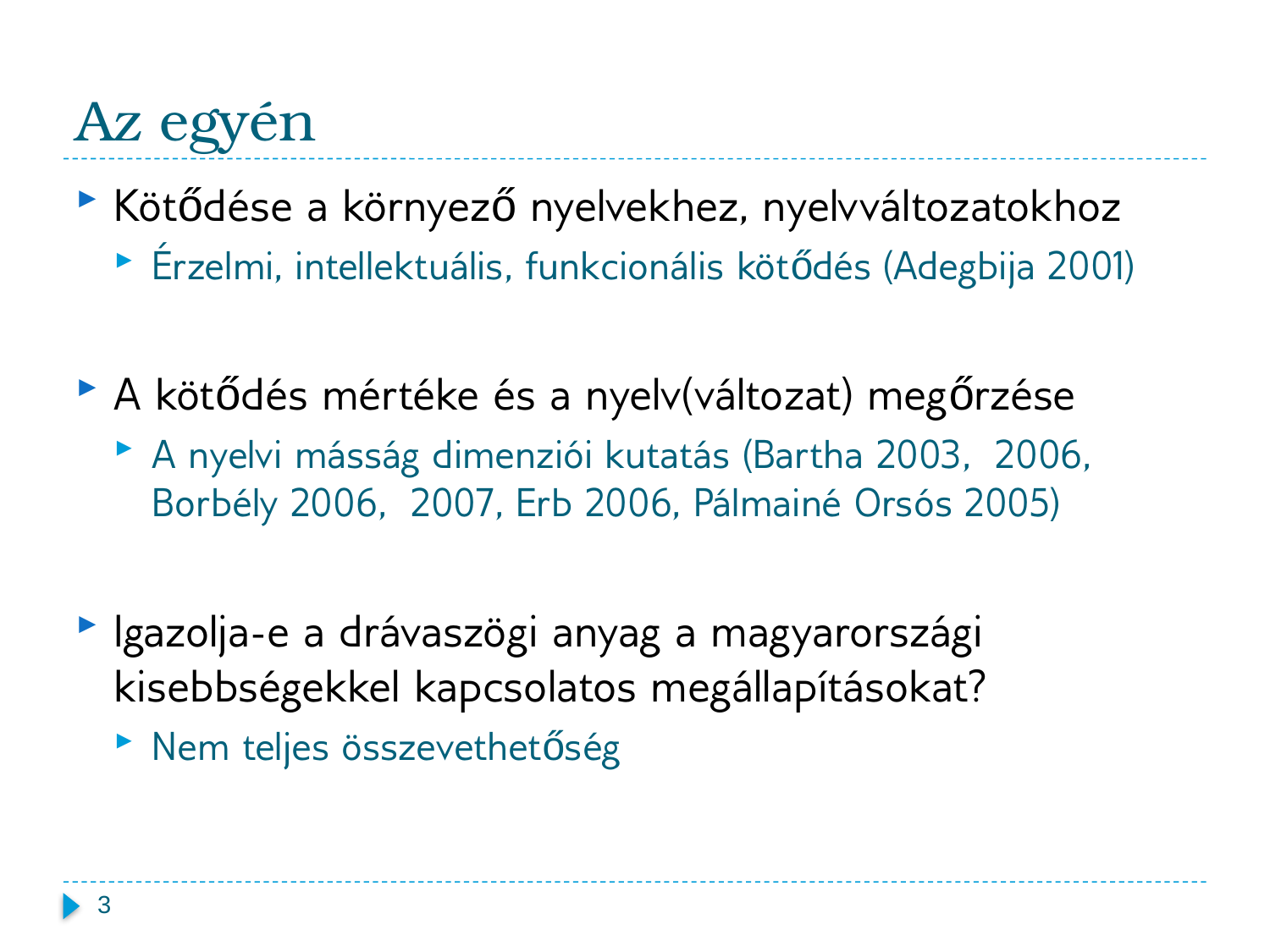

# Az egyén
Kötődése a környező nyelvekhez, nyelvváltozatokhoz
Érzelmi, intellektuális, funkcionális kötődés (Adegbija 2001)

A kötődés mértéke és a nyelv(változat) megőrzése
A nyelvi másság dimenziói kutatás (Bartha 2003,  2006, Borbély 2006,  2007, Erb 2006, Pálmainé Orsós 2005)

Igazolja-e a drávaszögi anyag a magyarországi kisebbségekkel kapcsolatos megállapításokat?
Nem teljes összevethetőség

3